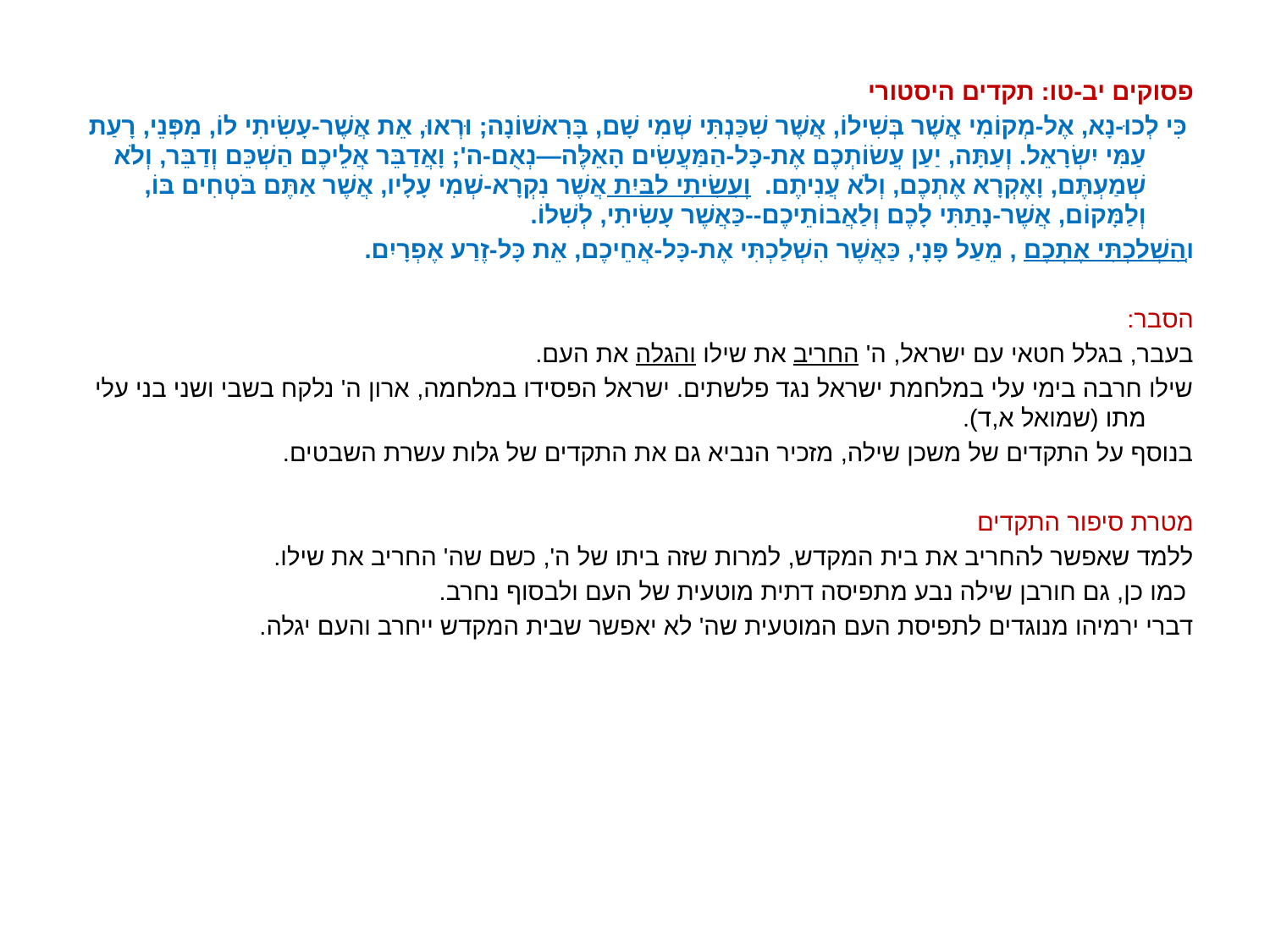

פסוקים יב-טו: תקדים היסטורי
	 כִּי לְכוּ-נָא, אֶל-מְקוֹמִי אֲשֶׁר בְּשִׁילוֹ, אֲשֶׁר שִׁכַּנְתִּי שְׁמִי שָׁם, בָּרִאשׁוֹנָה; וּרְאוּ, אֵת אֲשֶׁר-עָשִׂיתִי לוֹ, מִפְּנֵי, רָעַת עַמִּי יִשְׂרָאֵל. וְעַתָּה, יַעַן עֲשׂוֹתְכֶם אֶת-כָּל-הַמַּעֲשִׂים הָאֵלֶּה—נְאֻם-ה'; וָאֲדַבֵּר אֲלֵיכֶם הַשְׁכֵּם וְדַבֵּר, וְלֹא שְׁמַעְתֶּם, וָאֶקְרָא אֶתְכֶם, וְלֹא עֲנִיתֶם.  וְעָשִׂיתִי לַבַּיִת אֲשֶׁר נִקְרָא-שְׁמִי עָלָיו, אֲשֶׁר אַתֶּם בֹּטְחִים בּוֹ, וְלַמָּקוֹם, אֲשֶׁר-נָתַתִּי לָכֶם וְלַאֲבוֹתֵיכֶם--כַּאֲשֶׁר עָשִׂיתִי, לְשִׁלוֹ.
	וְהִשְׁלַכְתִּי אֶתְכֶם , מֵעַל פָּנָי, כַּאֲשֶׁר הִשְׁלַכְתִּי אֶת-כָּל-אֲחֵיכֶם, אֵת כָּל-זֶרַע אֶפְרָיִם.

הסבר:
בעבר, בגלל חטאי עם ישראל, ה' החריב את שילו והגלה את העם.
שילו חרבה בימי עלי במלחמת ישראל נגד פלשתים. ישראל הפסידו במלחמה, ארון ה' נלקח בשבי ושני בני עלי מתו (שמואל א,ד).
בנוסף על התקדים של משכן שילה, מזכיר הנביא גם את התקדים של גלות עשרת השבטים.

מטרת סיפור התקדים
	ללמד שאפשר להחריב את בית המקדש, למרות שזה ביתו של ה', כשם שה' החריב את שילו.
 	כמו כן, גם חורבן שילה נבע מתפיסה דתית מוטעית של העם ולבסוף נחרב.
	דברי ירמיהו מנוגדים לתפיסת העם המוטעית שה' לא יאפשר שבית המקדש ייחרב והעם יגלה.